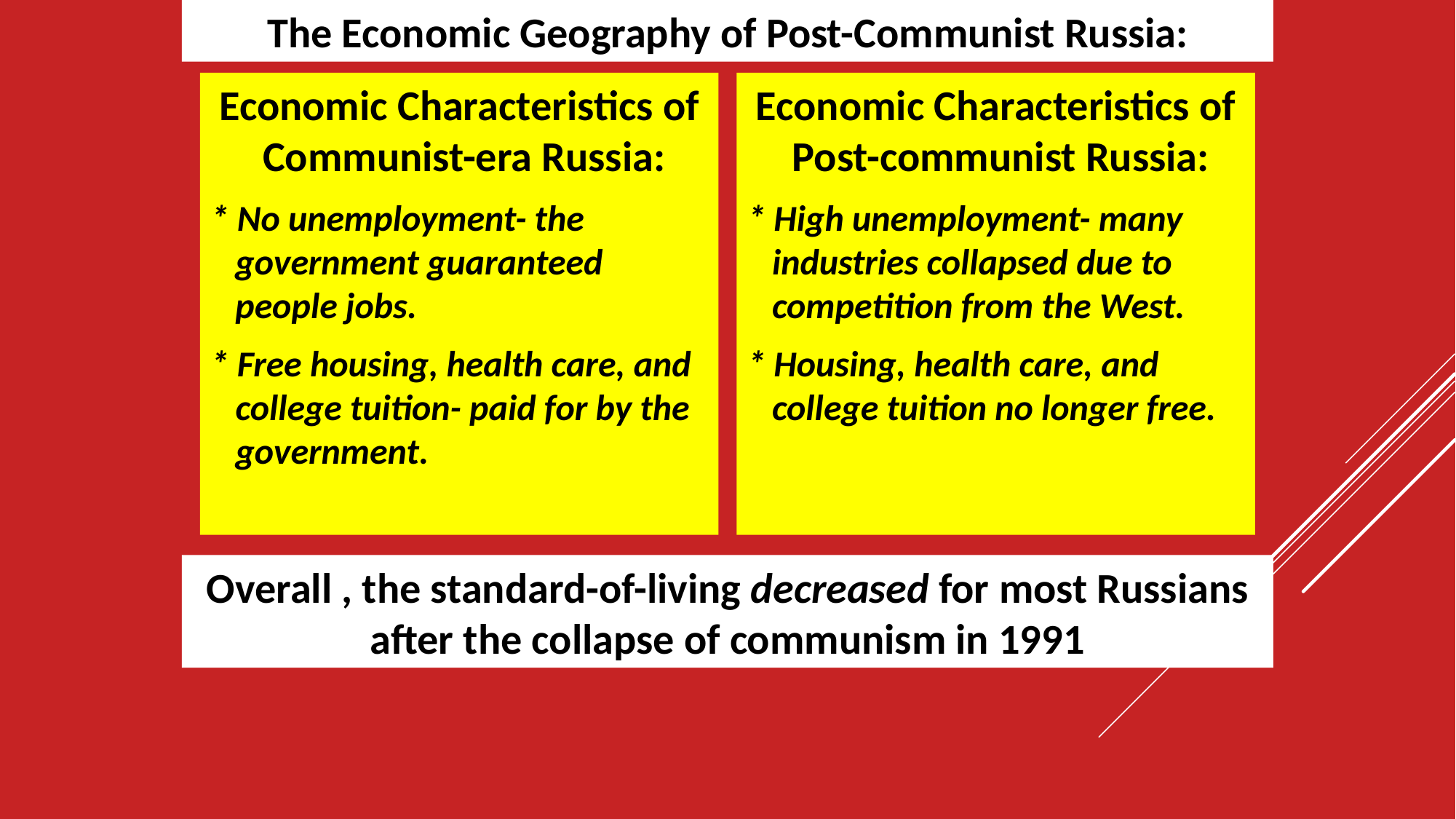

The Economic Geography of Post-Communist Russia:
Economic Characteristics of
 Post-communist Russia:

* High unemployment- many
   industries collapsed due to
   competition from the West.

* Housing, health care, and
   college tuition no longer free.

Economic Characteristics of
 Communist-era Russia:

* No unemployment- the
   government guaranteed
   people jobs.

* Free housing, health care, and
   college tuition- paid for by the
   government.

Overall , the standard-of-living decreased for most Russians after the collapse of communism in 1991